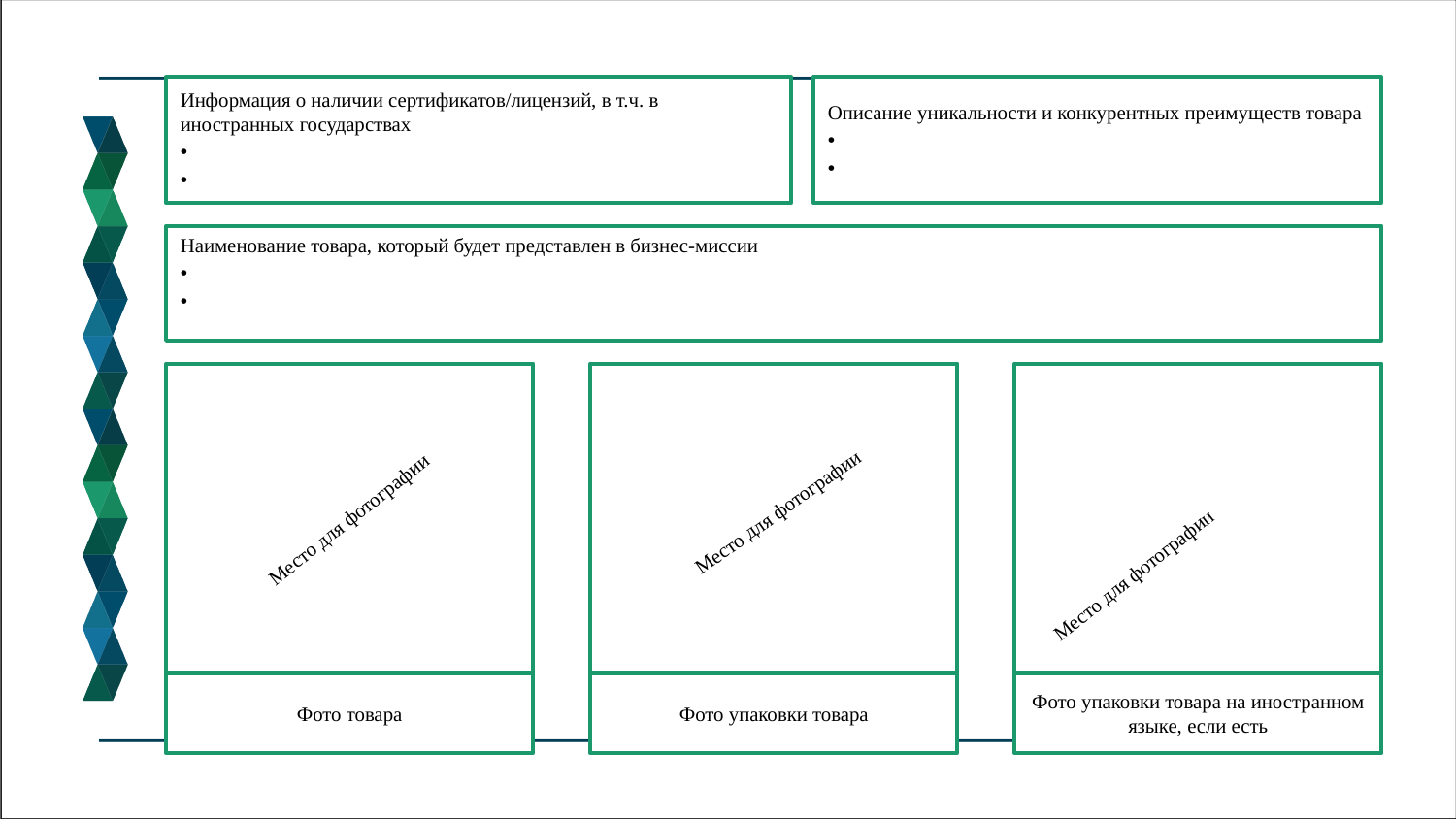

Информация о наличии сертификатов/лицензий, в т.ч. в иностранных государствах

Описание уникальности и конкурентных преимуществ товара

Наименование товара, который будет представлен в бизнес-миссии

Фото товара

Фото упаковки товара

Фото упаковки товара на иностранном языке, если есть
Место для фотографии
Место для фотографии
Место для фотографии